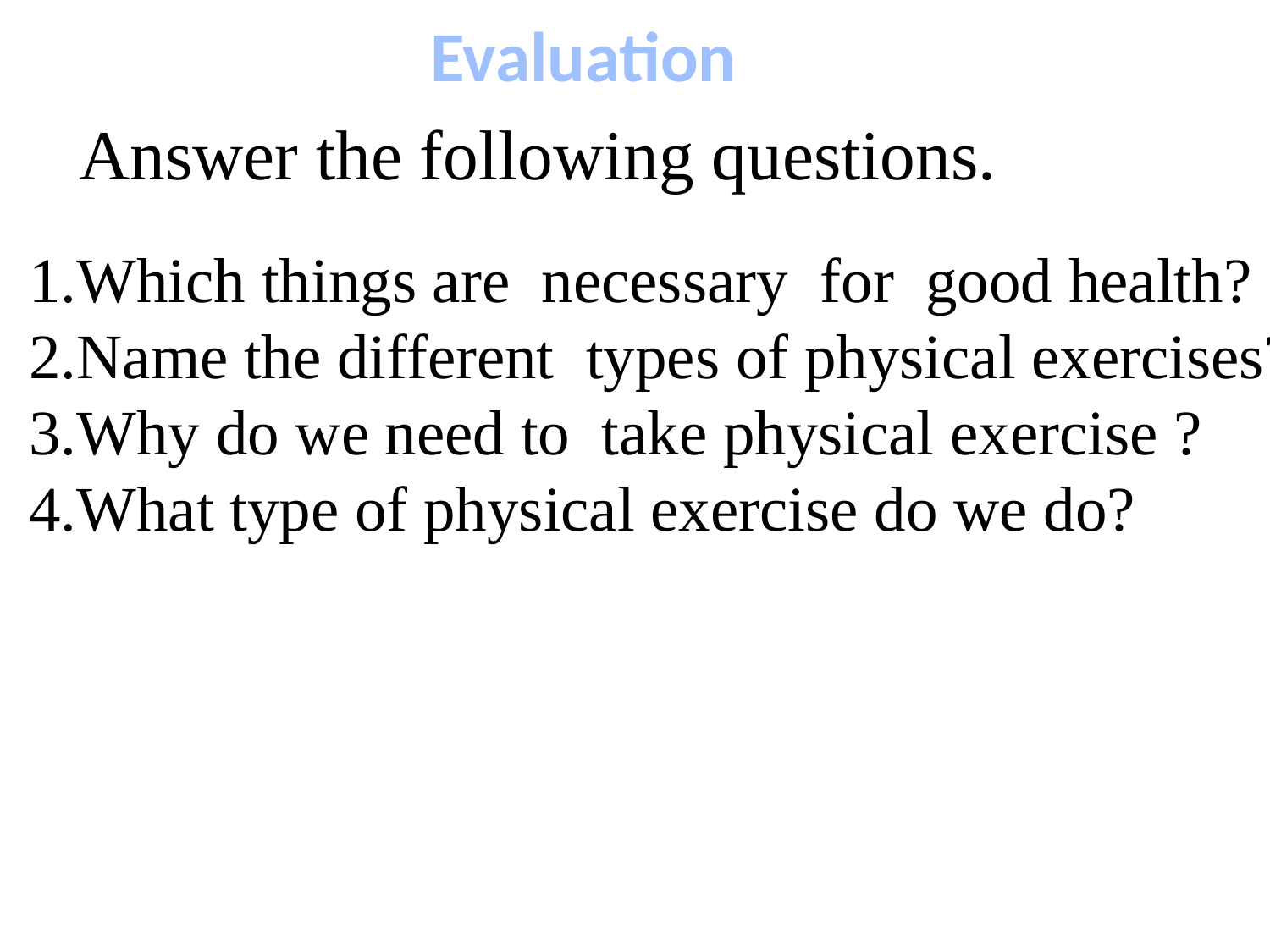

Evaluation
Answer the following questions.
Which things are  necessary  for  good health?
Name the different  types of physical exercises?
Why do we need to  take physical exercise ?
What type of physical exercise do we do?